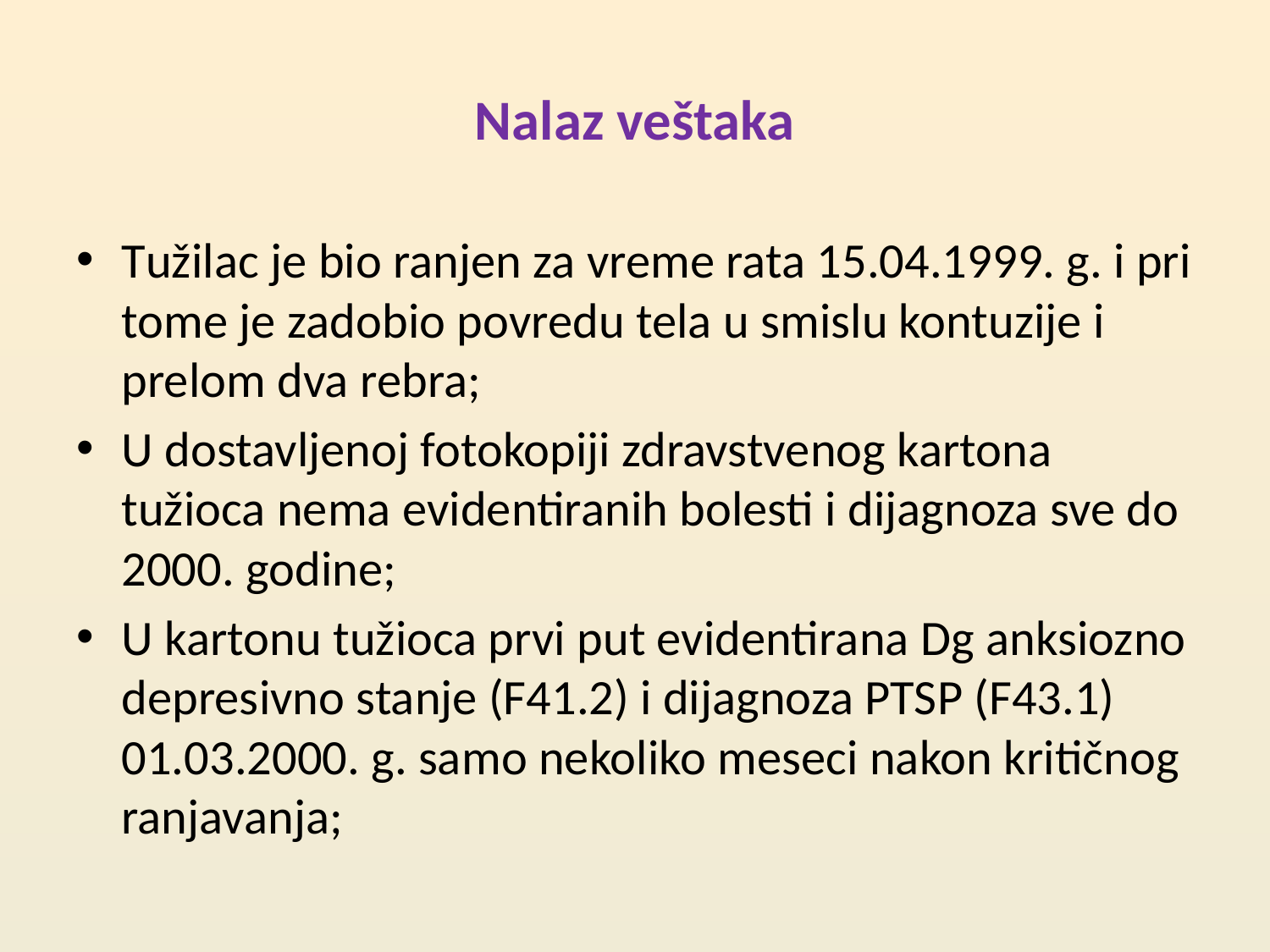

# Nalaz veštaka
Tužilac je bio ranjen za vreme rata 15.04.1999. g. i pri tome je zadobio povredu tela u smislu kontuzije i prelom dva rebra;
U dostavljenoj fotokopiji zdravstvenog kartona tužioca nema evidentiranih bolesti i dijagnoza sve do 2000. godine;
U kartonu tužioca prvi put evidentirana Dg anksiozno depresivno stanje (F41.2) i dijagnoza PTSP (F43.1) 01.03.2000. g. samo nekoliko meseci nakon kritičnog ranjavanja;